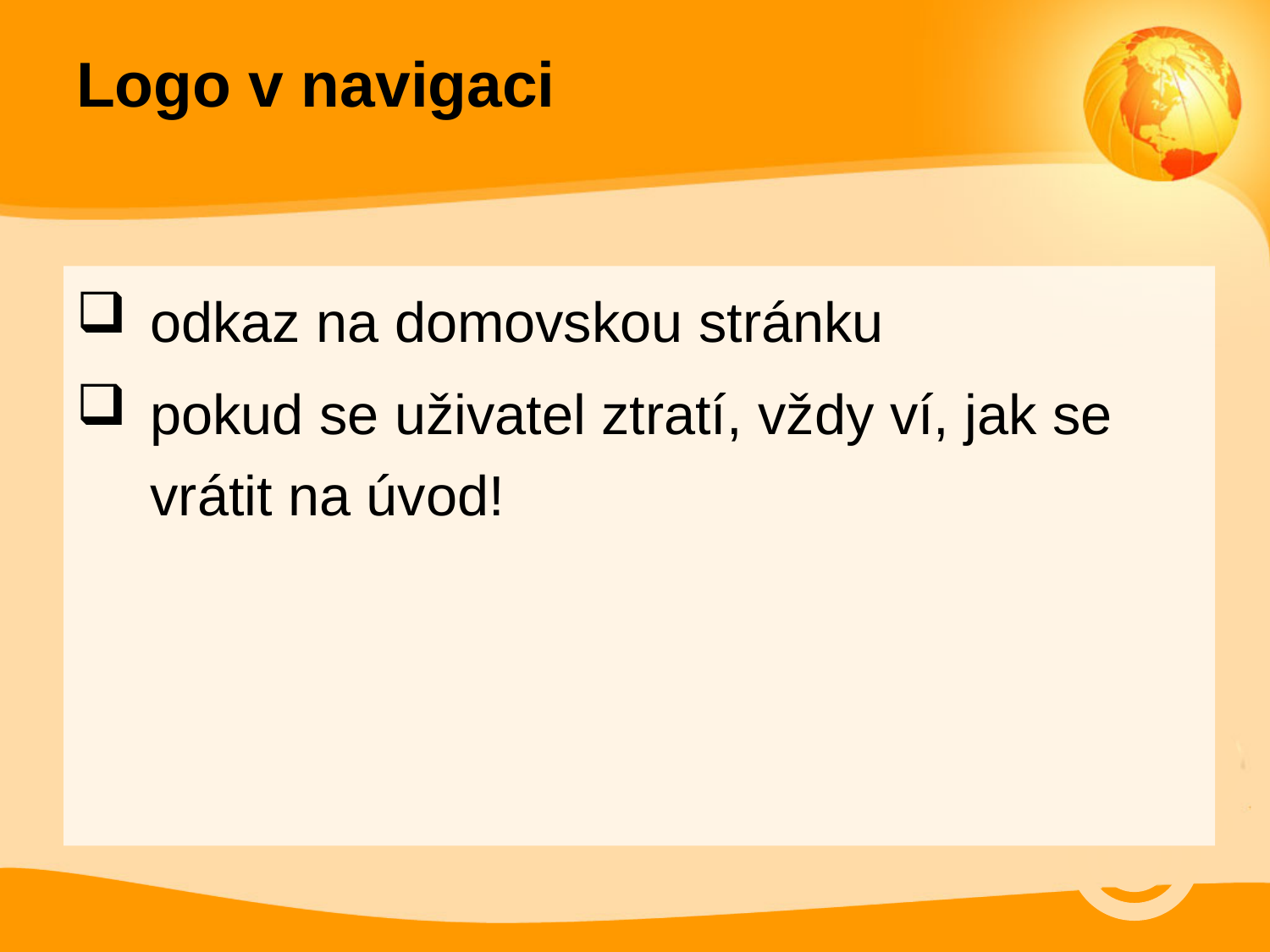

# Logo v navigaci
odkaz na domovskou stránku
pokud se uživatel ztratí, vždy ví, jak se vrátit na úvod!